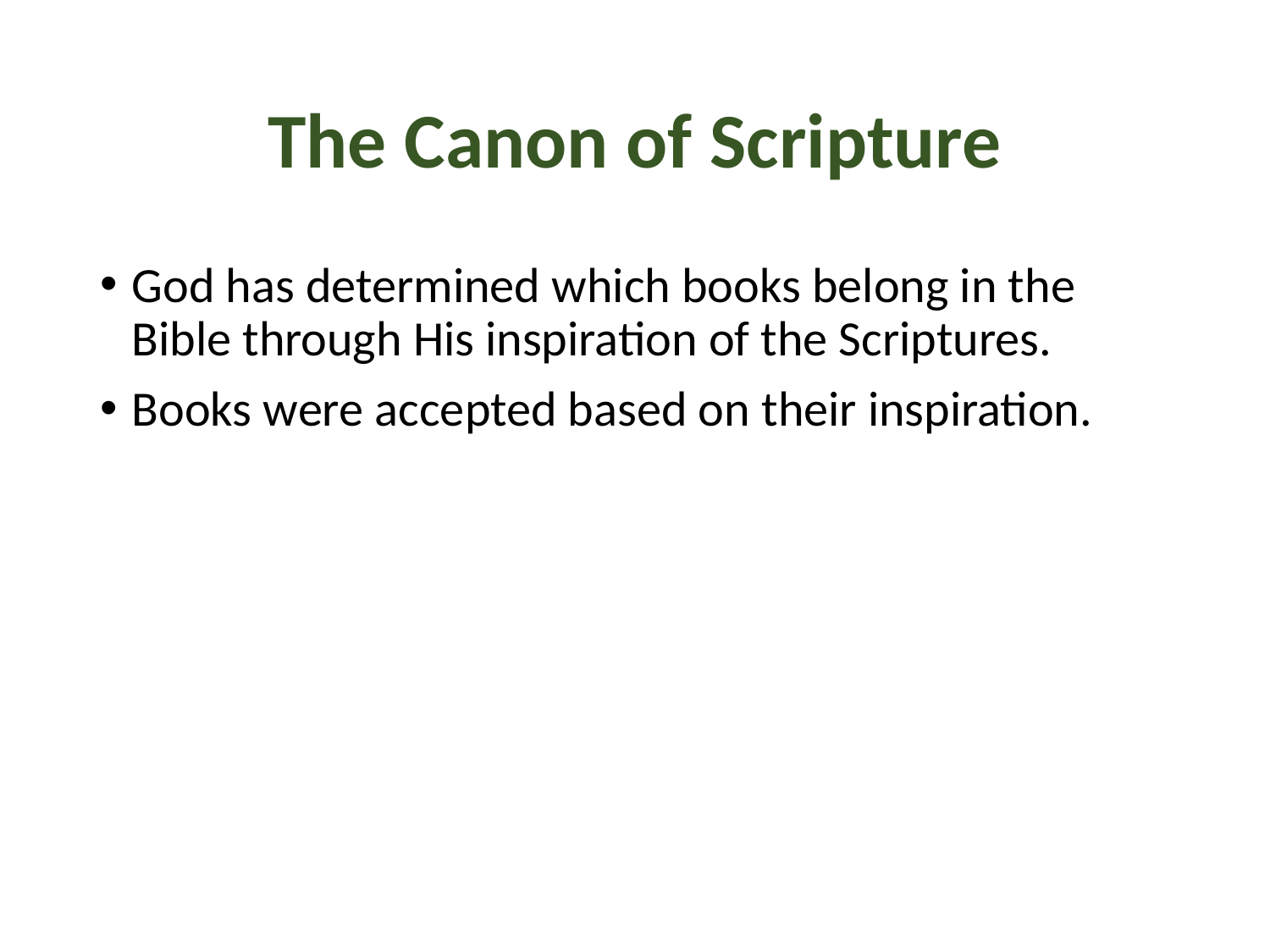

# The Canon of Scripture
God has determined which books belong in the Bible through His inspiration of the Scriptures.
Books were accepted based on their inspiration.